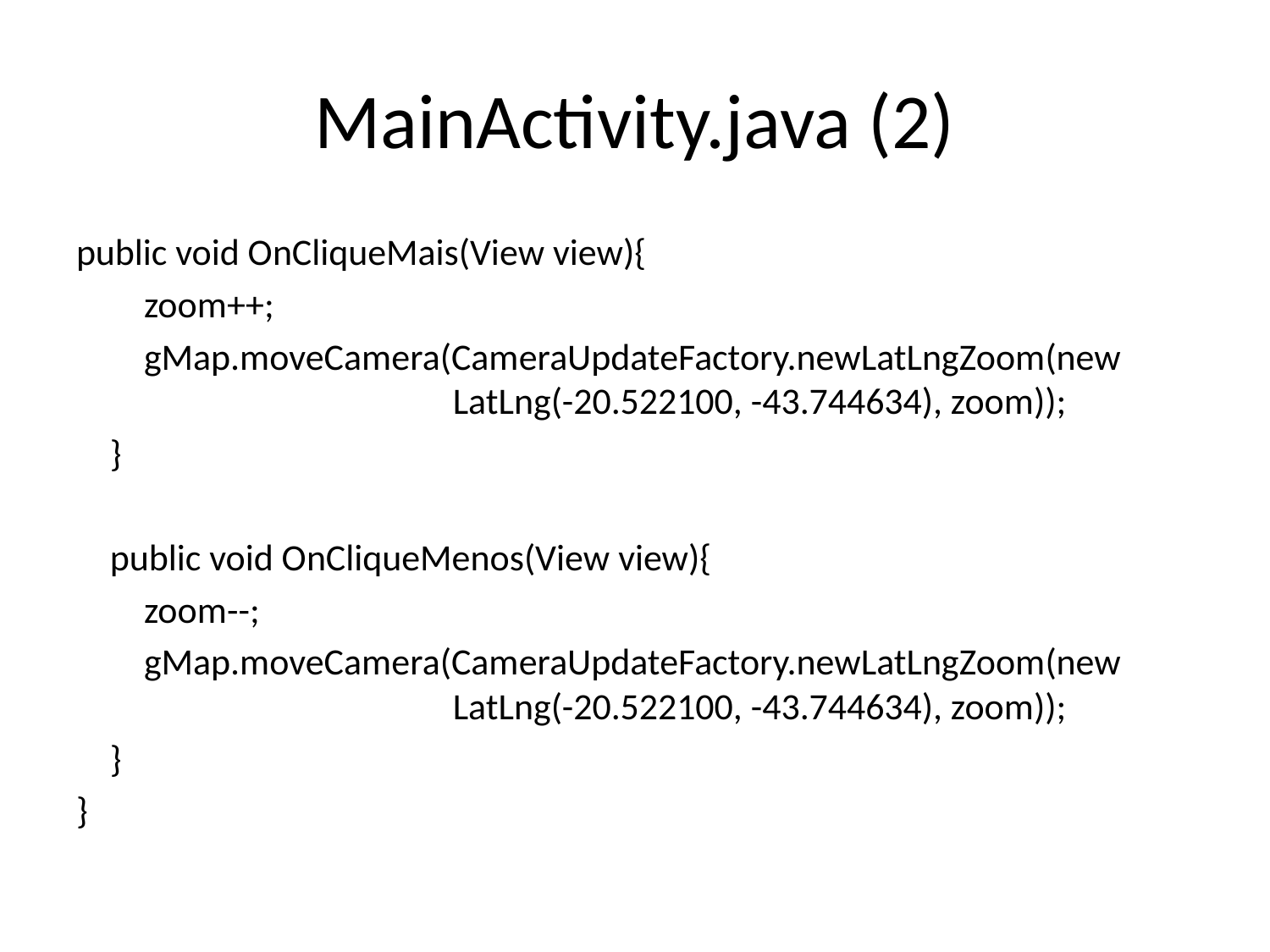

# MainActivity.java (2)
public void OnCliqueMais(View view){
        zoom++;
        gMap.moveCamera(CameraUpdateFactory.newLatLngZoom(new LatLng(-20.522100, -43.744634), zoom));
    }

    public void OnCliqueMenos(View view){
        zoom--;
        gMap.moveCamera(CameraUpdateFactory.newLatLngZoom(new LatLng(-20.522100, -43.744634), zoom));
    }
}